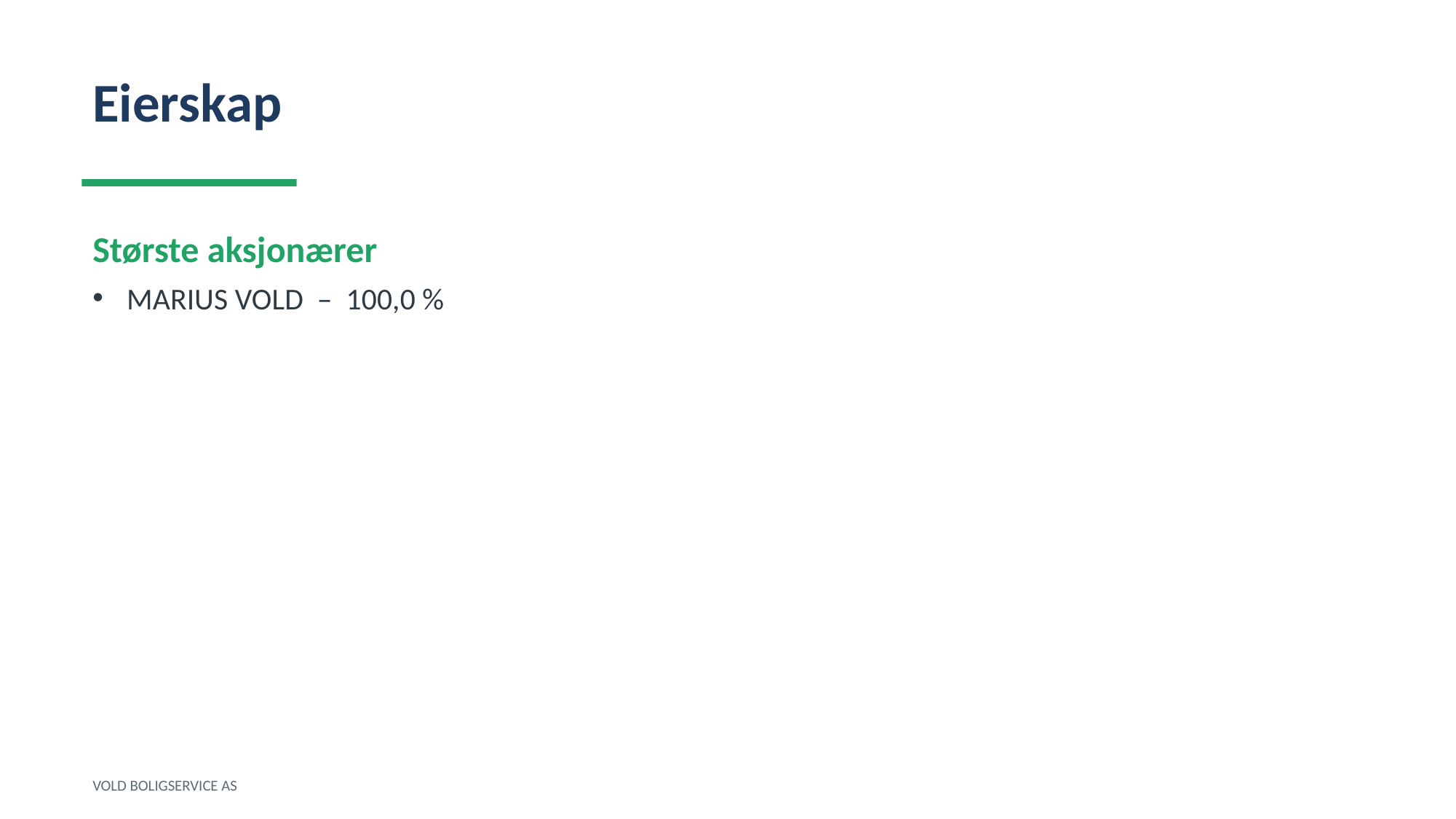

Eierskap

Største aksjonærer
MARIUS VOLD  –  100,0 %
VOLD BOLIGSERVICE AS